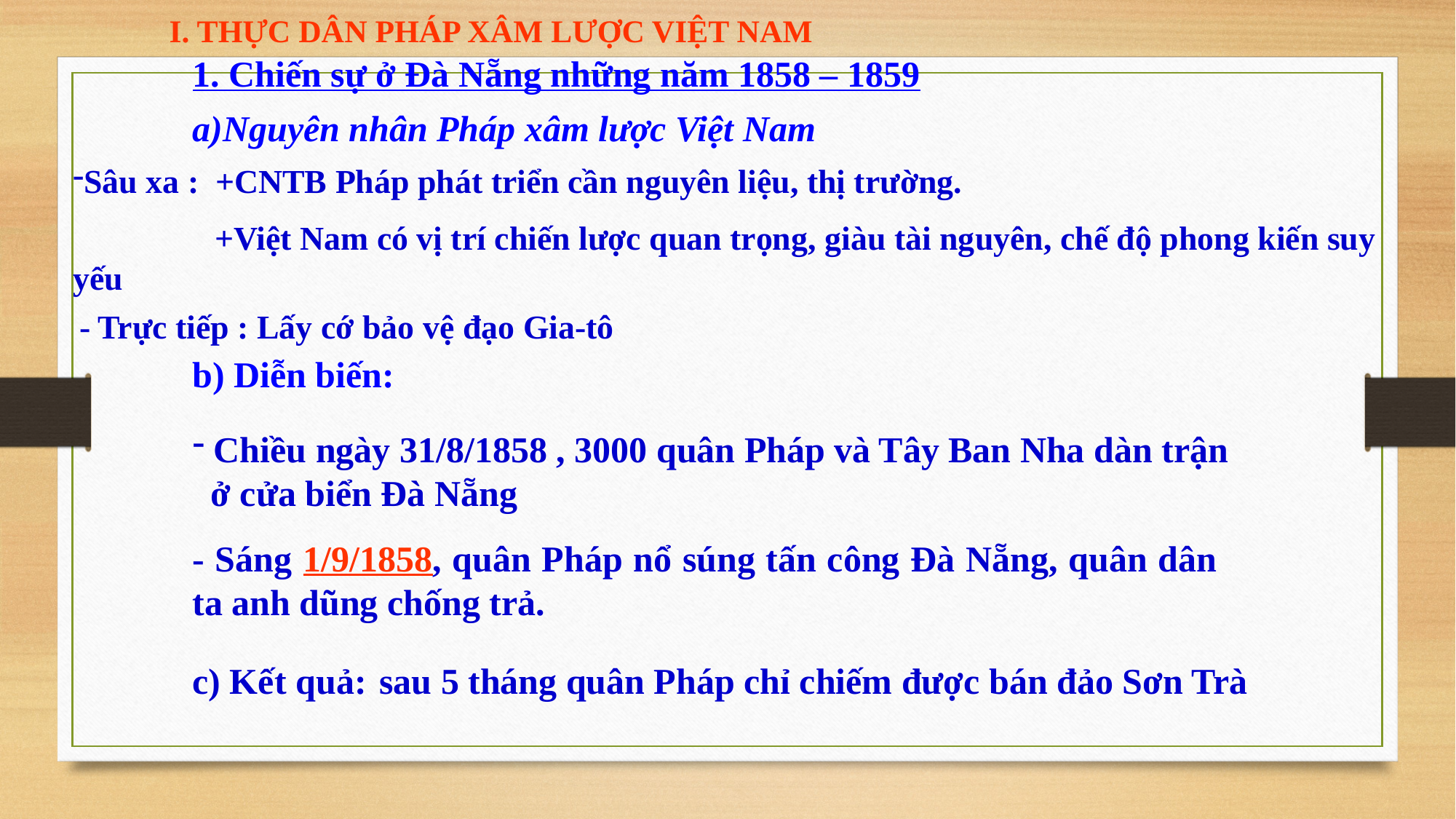

I. THỰC DÂN PHÁP XÂM LƯỢC VIỆT NAM
1. Chiến sự ở Đà Nẵng những năm 1858 – 1859

a)Nguyên nhân Pháp xâm lược Việt Nam
Sâu xa :  +CNTB Pháp phát triển cần nguyên liệu, thị trường.
                 +Việt Nam có vị trí chiến lược quan trọng, giàu tài nguyên, chế độ phong kiến suy yếu
- Trực tiếp : Lấy cớ bảo vệ đạo Gia-tô
b) Diễn biến:
 Chiều ngày 31/8/1858 , 3000 quân Pháp và Tây Ban Nha dàn trận
  ở cửa biển Đà Nẵng
- Sáng 1/9/1858, quân Pháp nổ súng tấn công Đà Nẵng, quân dân ta anh dũng chống trả.
c) Kết quả:
sau 5 tháng quân Pháp chỉ chiếm được bán đảo Sơn Trà